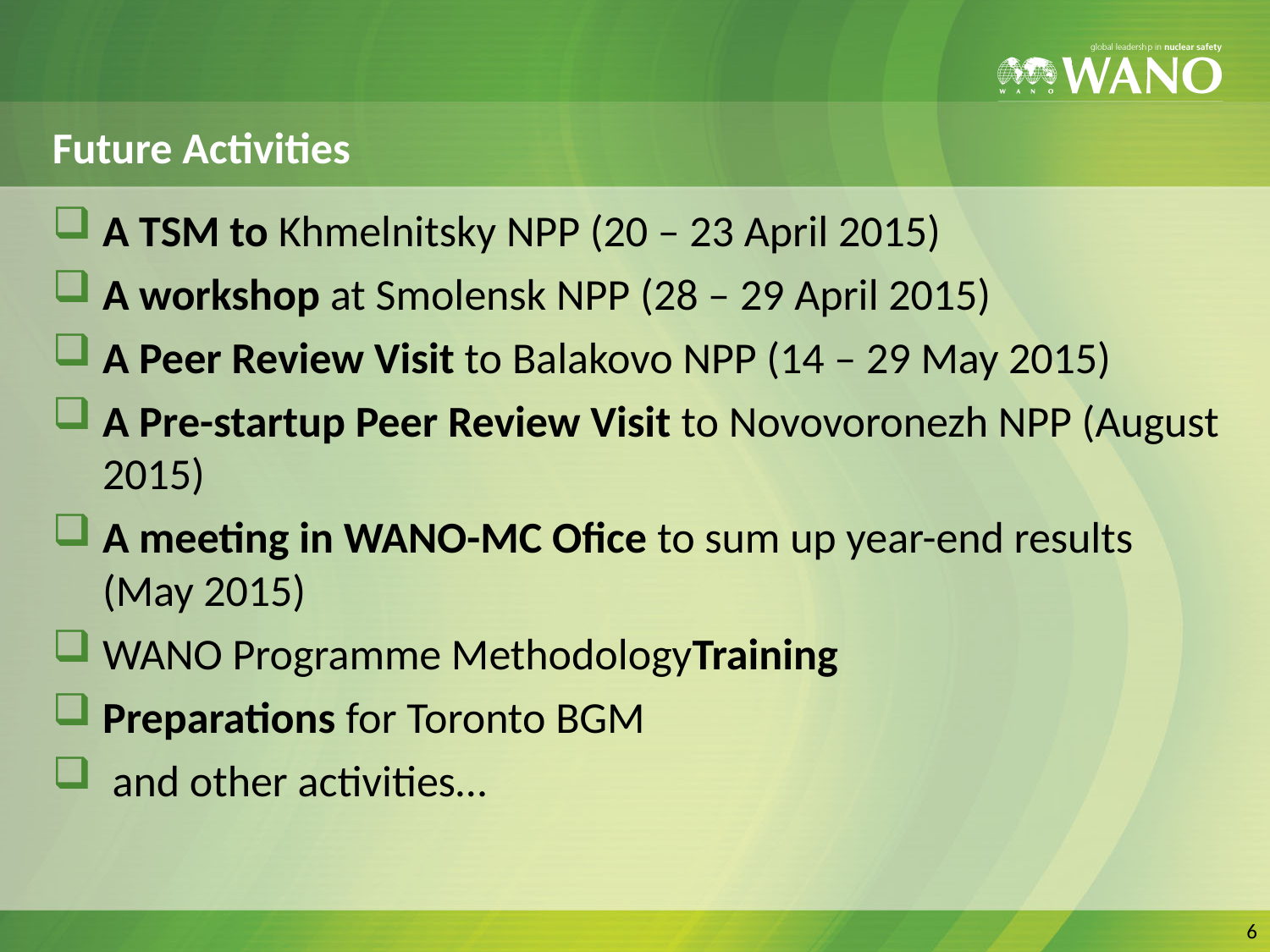

# Future Activities
A TSM to Khmelnitsky NPP (20 – 23 April 2015)
A workshop at Smolensk NPP (28 – 29 April 2015)
A Peer Review Visit to Balakovo NPP (14 – 29 May 2015)
A Pre-startup Peer Review Visit to Novovoronezh NPP (August 2015)
A meeting in WANO-MC Ofice to sum up year-end results (May 2015)
WANO Programme MethodologyTraining
Preparations for Toronto BGM
 and other activities…
6